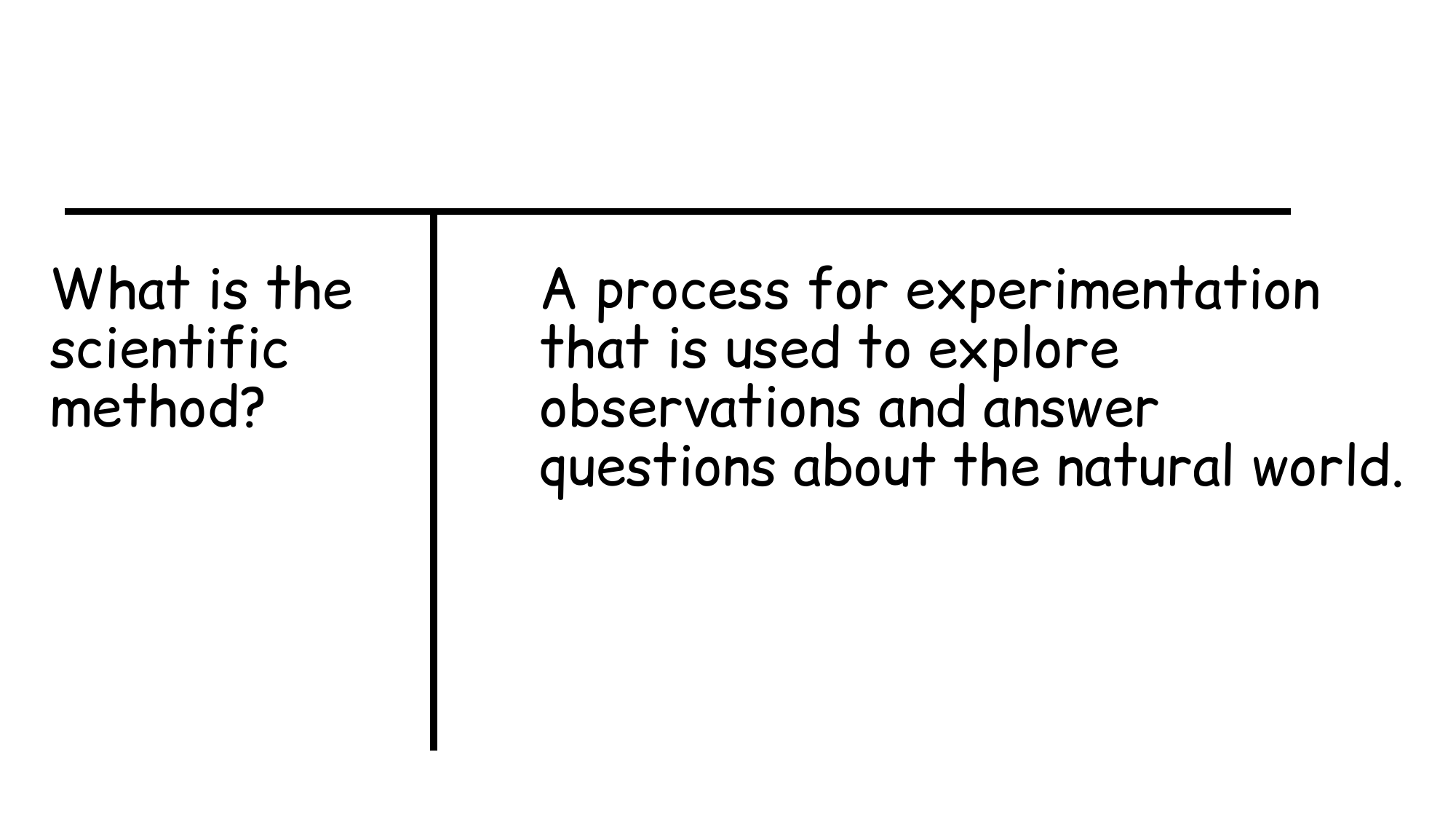

What is the scientific method?
A process for experimentation that is used to explore observations and answer questions about the natural world.